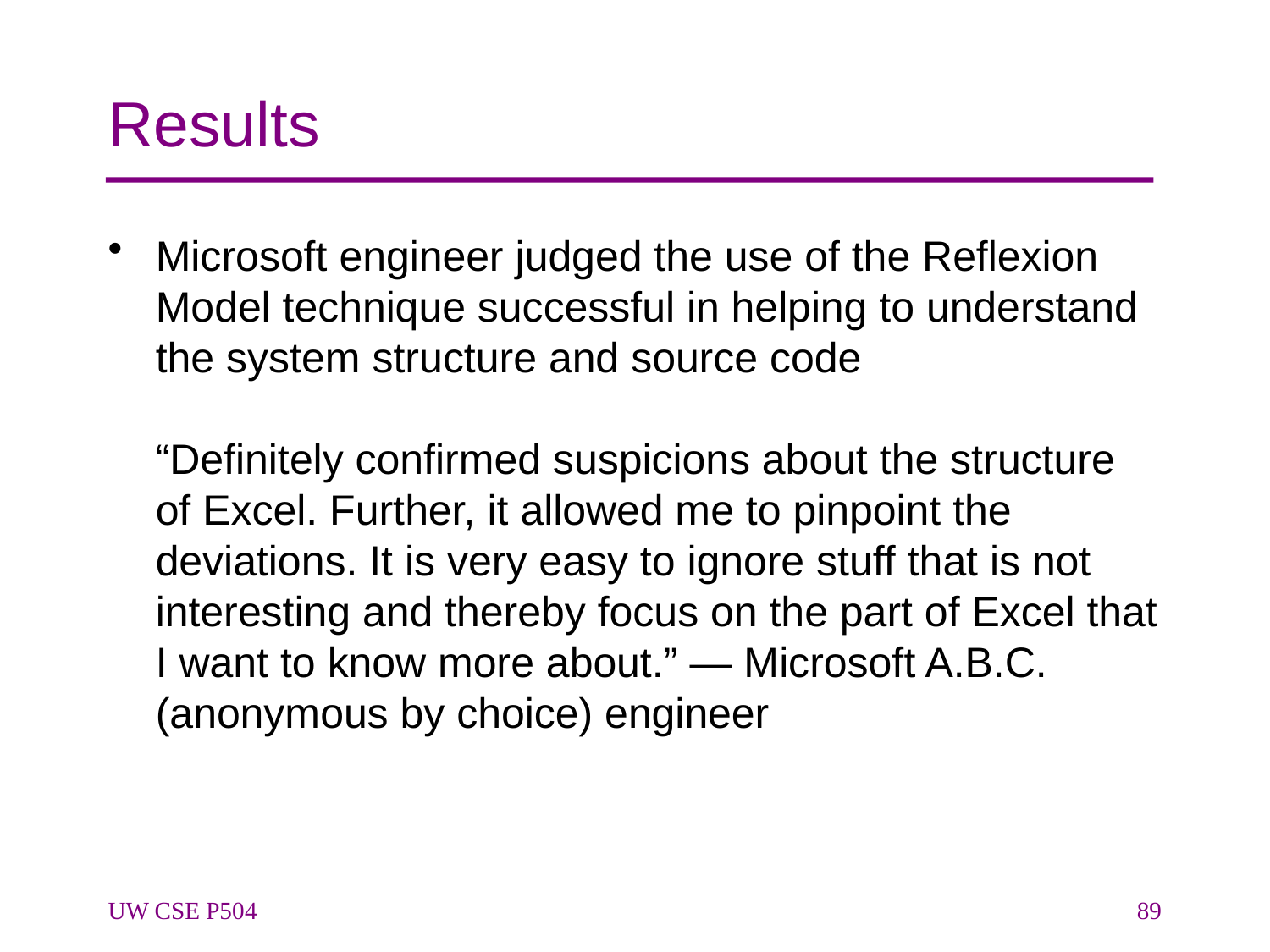

# Results
Microsoft engineer judged the use of the Reflexion Model technique successful in helping to understand the system structure and source code
“Definitely confirmed suspicions about the structure of Excel. Further, it allowed me to pinpoint the deviations. It is very easy to ignore stuff that is not interesting and thereby focus on the part of Excel that I want to know more about.” — Microsoft A.B.C. (anonymous by choice) engineer
UW CSE P504
89